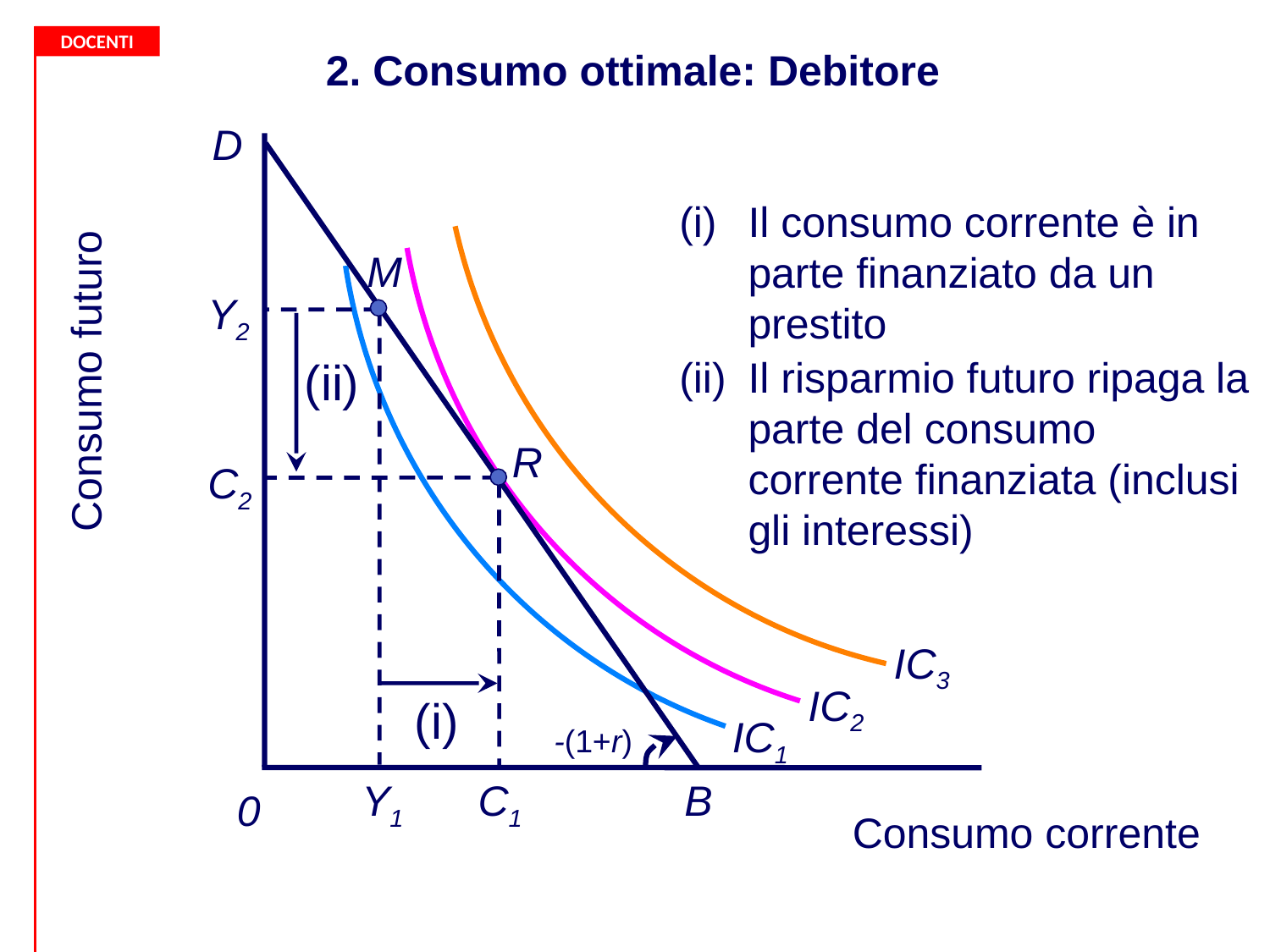

2. Consumo ottimale: Debitore

IC3
D

B

IC2

IC1
Il consumo corrente è in parte finanziato da un prestito

(i)
M
Y2

Y1
(ii)

(ii)	Il risparmio futuro ripaga la parte del consumo corrente finanziata (inclusi gli interessi)
Consumo futuro
R
C2

C1
-(1+r)

0
Consumo corrente